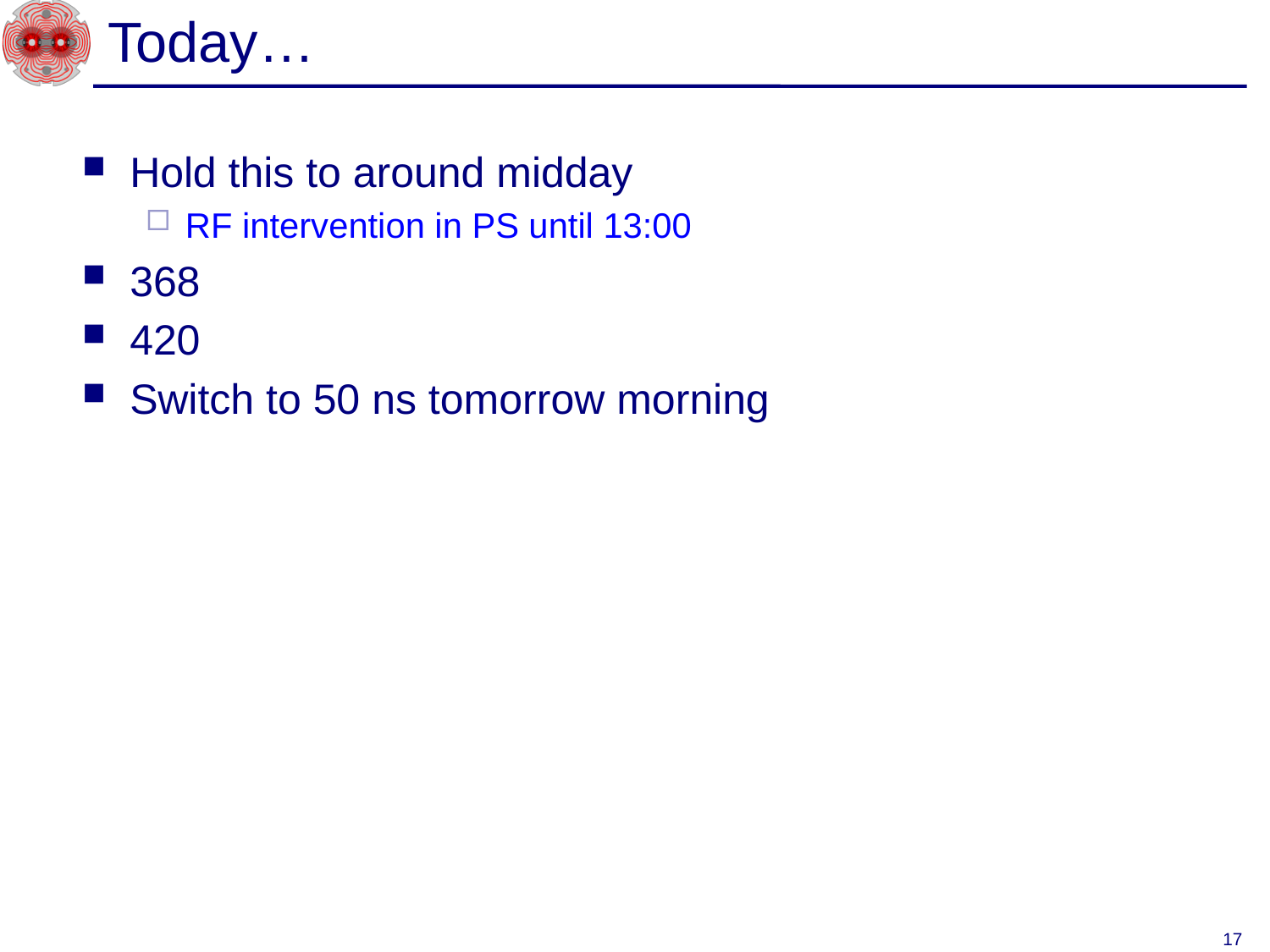

# Today…
Hold this to around midday
RF intervention in PS until 13:00
368
420
Switch to 50 ns tomorrow morning
17